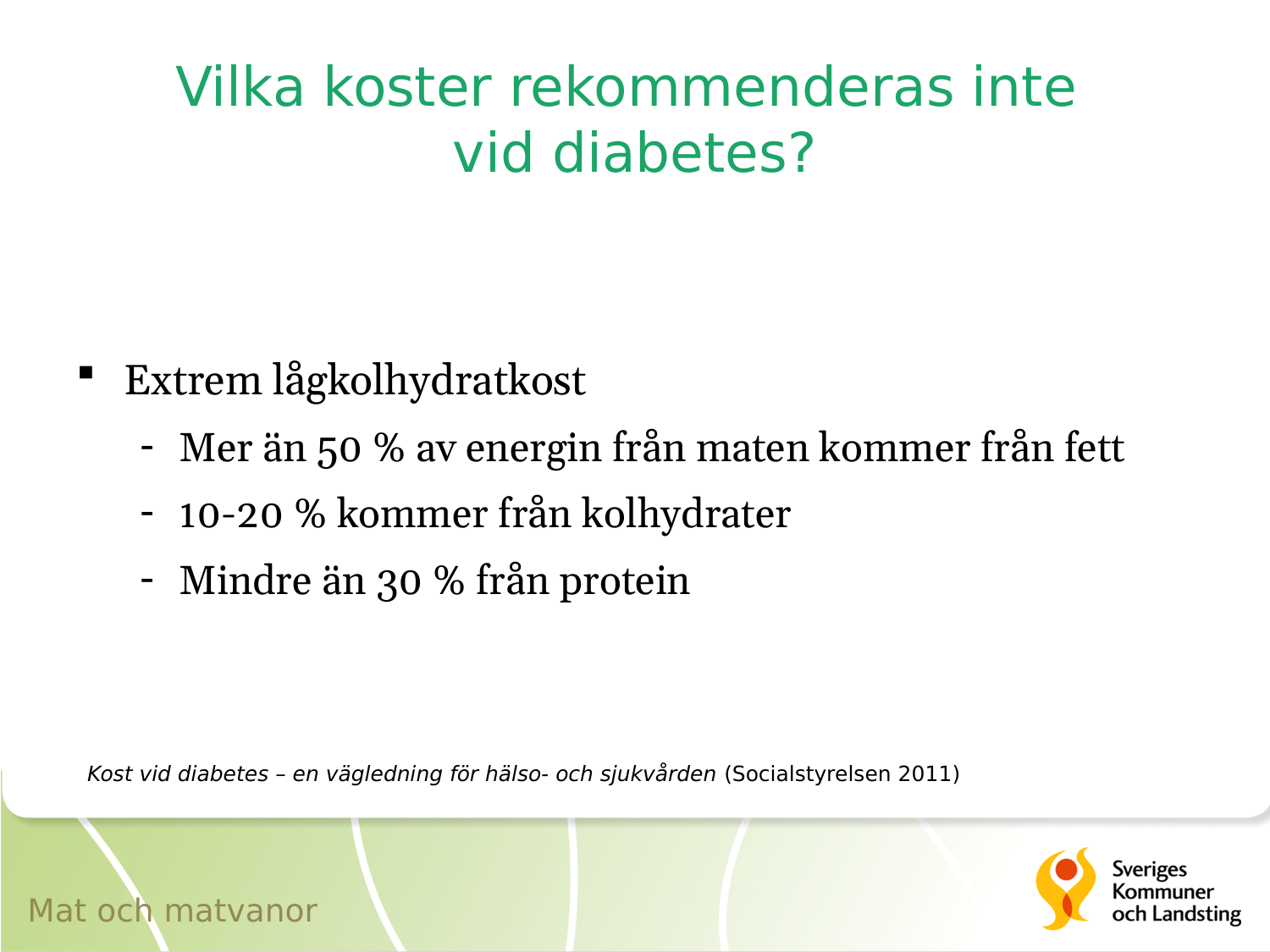

# Vilka koster rekommenderas inte vid diabetes?

Extrem lågkolhydratkost
Mer än 50 % av energin från maten kommer från fett
10-20 % kommer från kolhydrater
Mindre än 30 % från protein
Kost vid diabetes – en vägledning för hälso- och sjukvården (Socialstyrelsen 2011)
Mat och matvanor